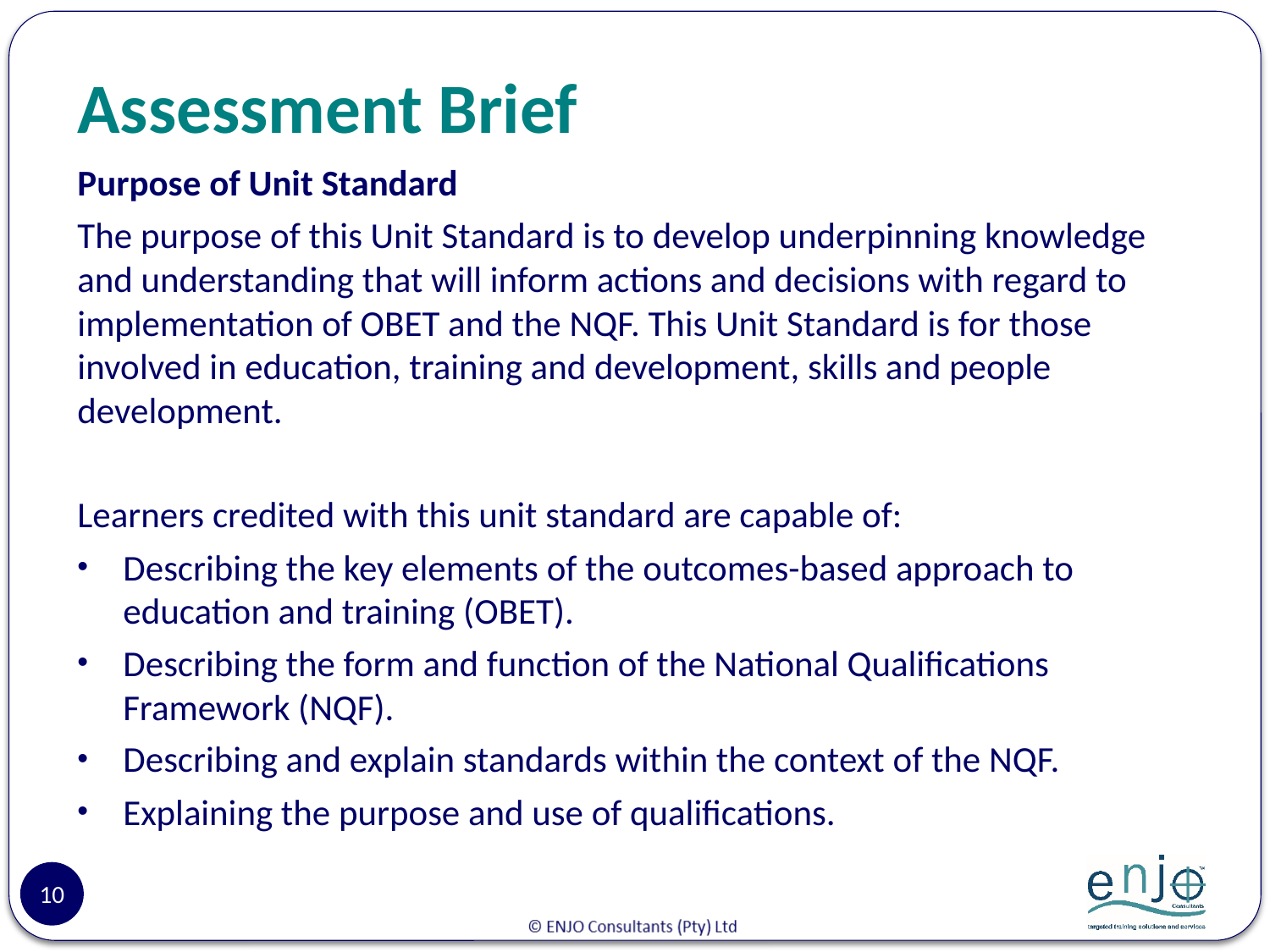

# Assessment Brief
Purpose of Unit Standard
The purpose of this Unit Standard is to develop underpinning knowledge and understanding that will inform actions and decisions with regard to implementation of OBET and the NQF. This Unit Standard is for those involved in education, training and development, skills and people development.

Learners credited with this unit standard are capable of:
Describing the key elements of the outcomes-based approach to education and training (OBET).
Describing the form and function of the National Qualifications Framework (NQF).
Describing and explain standards within the context of the NQF.
Explaining the purpose and use of qualifications.

10